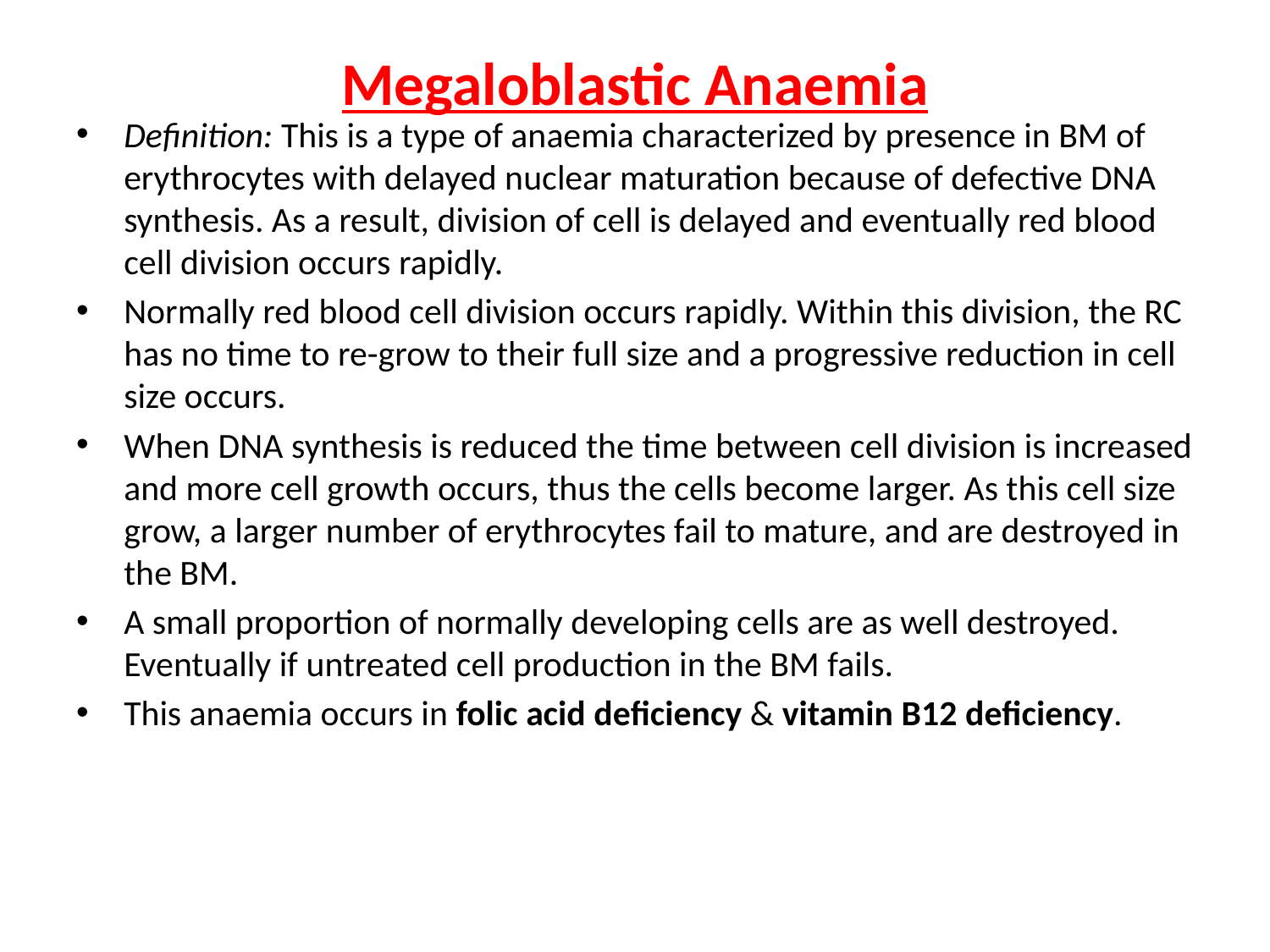

# Megaloblastic Anaemia
Definition: This is a type of anaemia characterized by presence in BM of erythrocytes with delayed nuclear maturation because of defective DNA synthesis. As a result, division of cell is delayed and eventually red blood cell division occurs rapidly.
Normally red blood cell division occurs rapidly. Within this division, the RC has no time to re-grow to their full size and a progressive reduction in cell size occurs.
When DNA synthesis is reduced the time between cell division is increased and more cell growth occurs, thus the cells become larger. As this cell size grow, a larger number of erythrocytes fail to mature, and are destroyed in the BM.
A small proportion of normally developing cells are as well destroyed. Eventually if untreated cell production in the BM fails.
This anaemia occurs in folic acid deficiency & vitamin B12 deficiency.